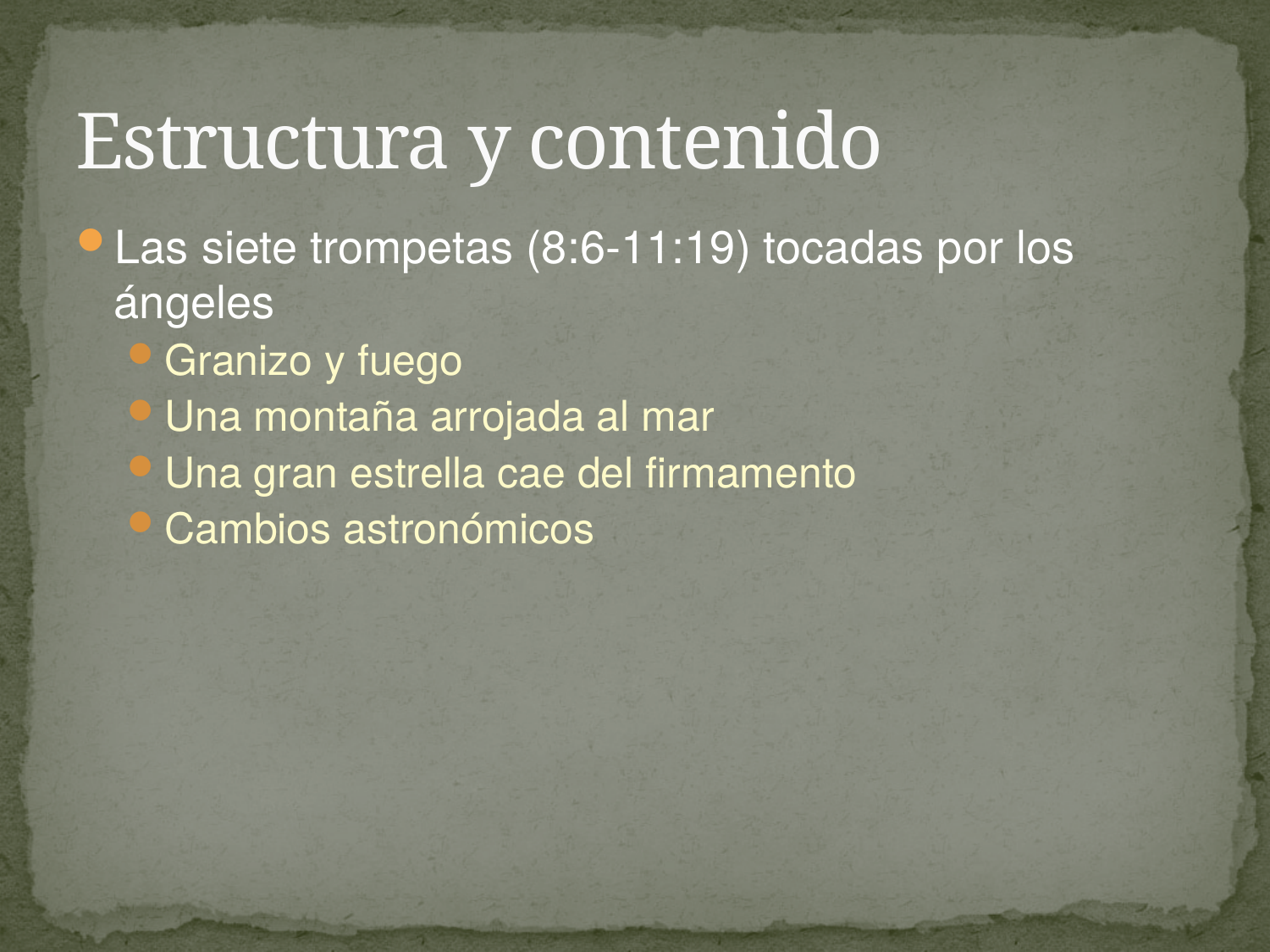

# Estructura y contenido
Las siete trompetas (8:6-11:19) tocadas por los ángeles
Granizo y fuego
Una montaña arrojada al mar
Una gran estrella cae del firmamento
Cambios astronómicos